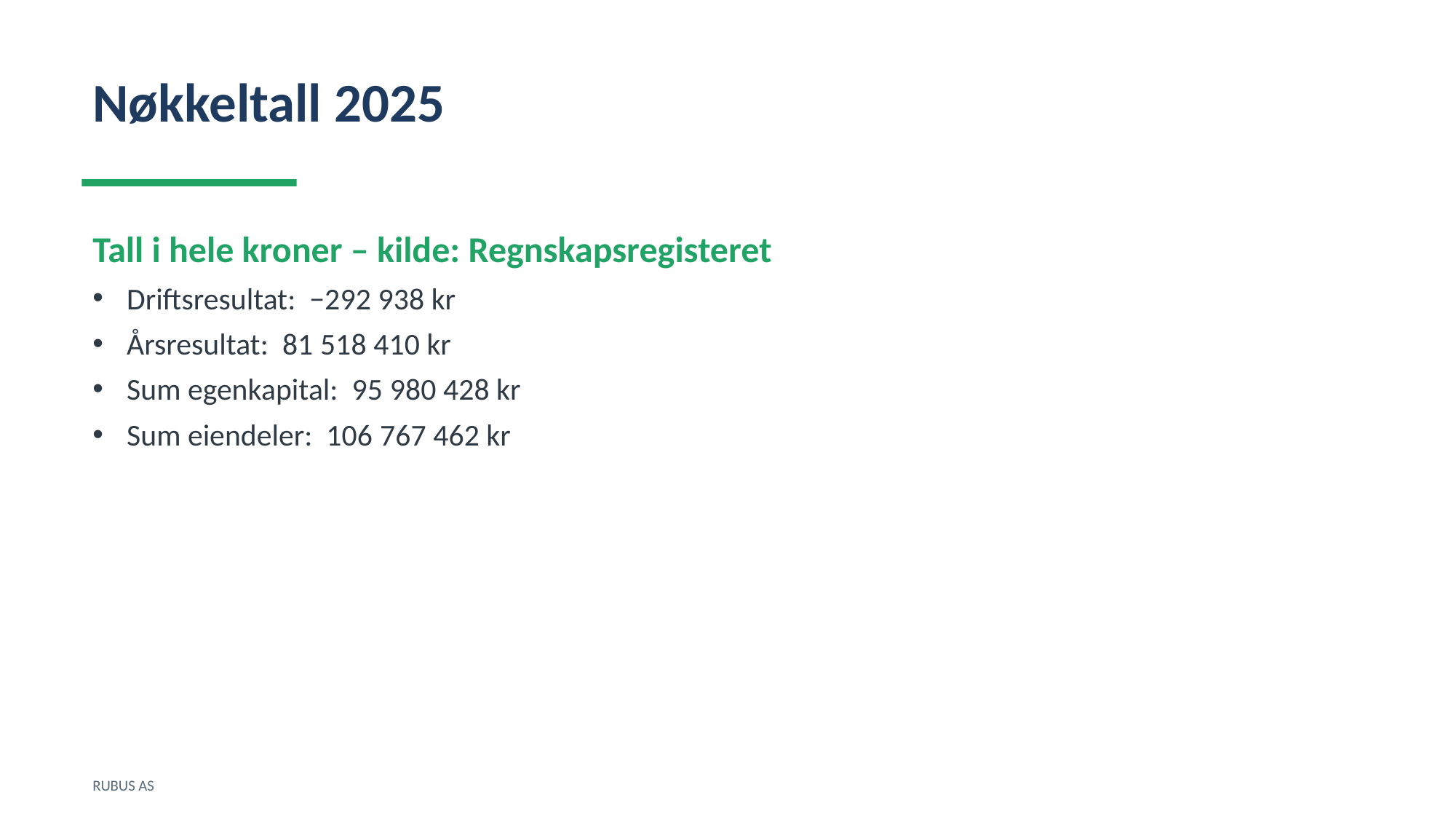

Nøkkeltall 2025

Tall i hele kroner – kilde: Regnskapsregisteret
Driftsresultat:  −292 938 kr
Årsresultat:  81 518 410 kr
Sum egenkapital:  95 980 428 kr
Sum eiendeler:  106 767 462 kr
RUBUS AS